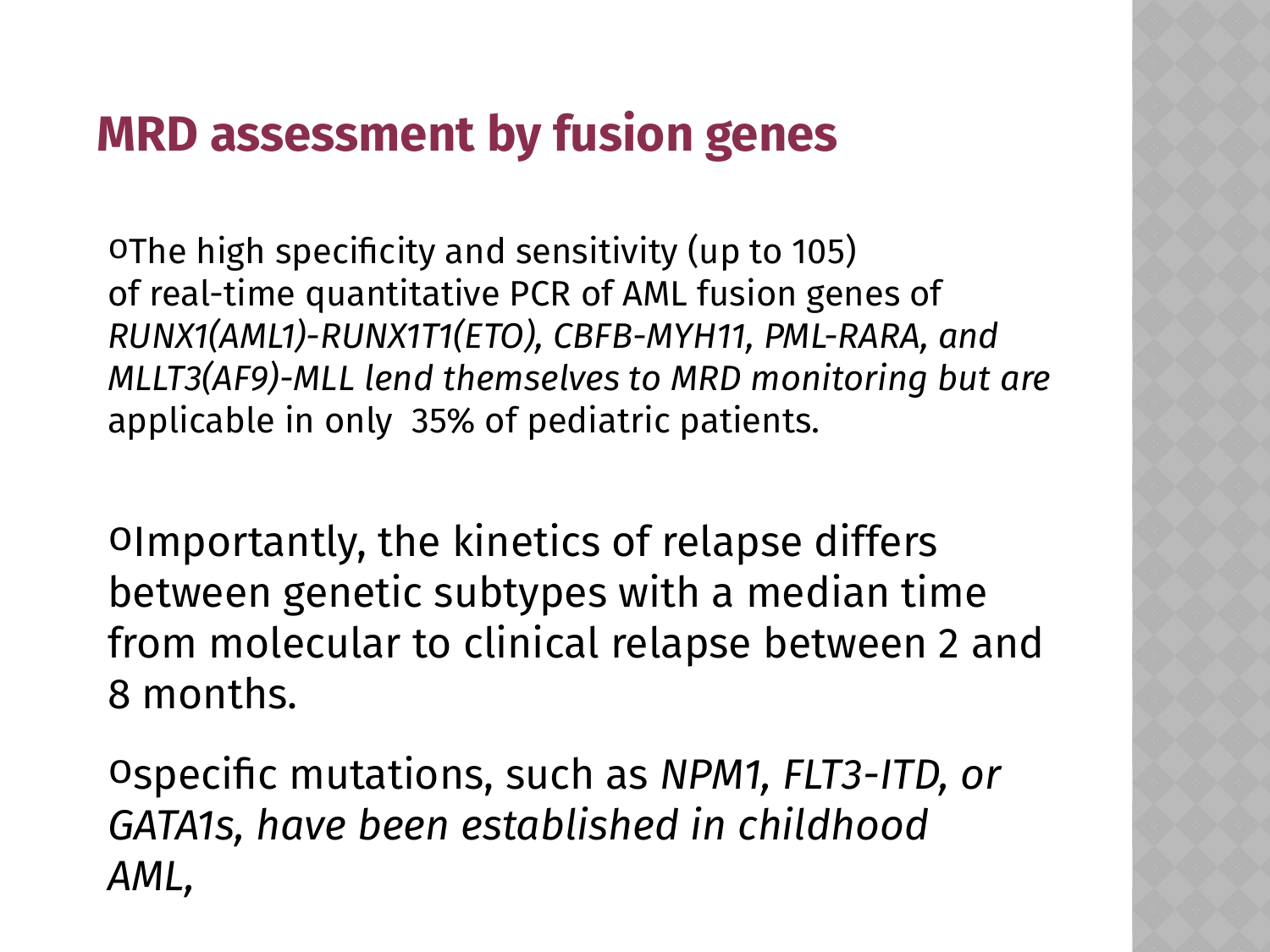

MRD assessment by fusion genes
The high specificity and sensitivity (up to 105)
of real-time quantitative PCR of AML fusion genes of
RUNX1(AML1)-RUNX1T1(ETO), CBFB-MYH11, PML-RARA, and MLLT3(AF9)-MLL lend themselves to MRD monitoring but are applicable in only  35% of pediatric patients.
Importantly, the kinetics of relapse differs
between genetic subtypes with a median time from molecular to clinical relapse between 2 and 8 months.
specific mutations, such as NPM1, FLT3-ITD, or GATA1s, have been established in childhood AML,